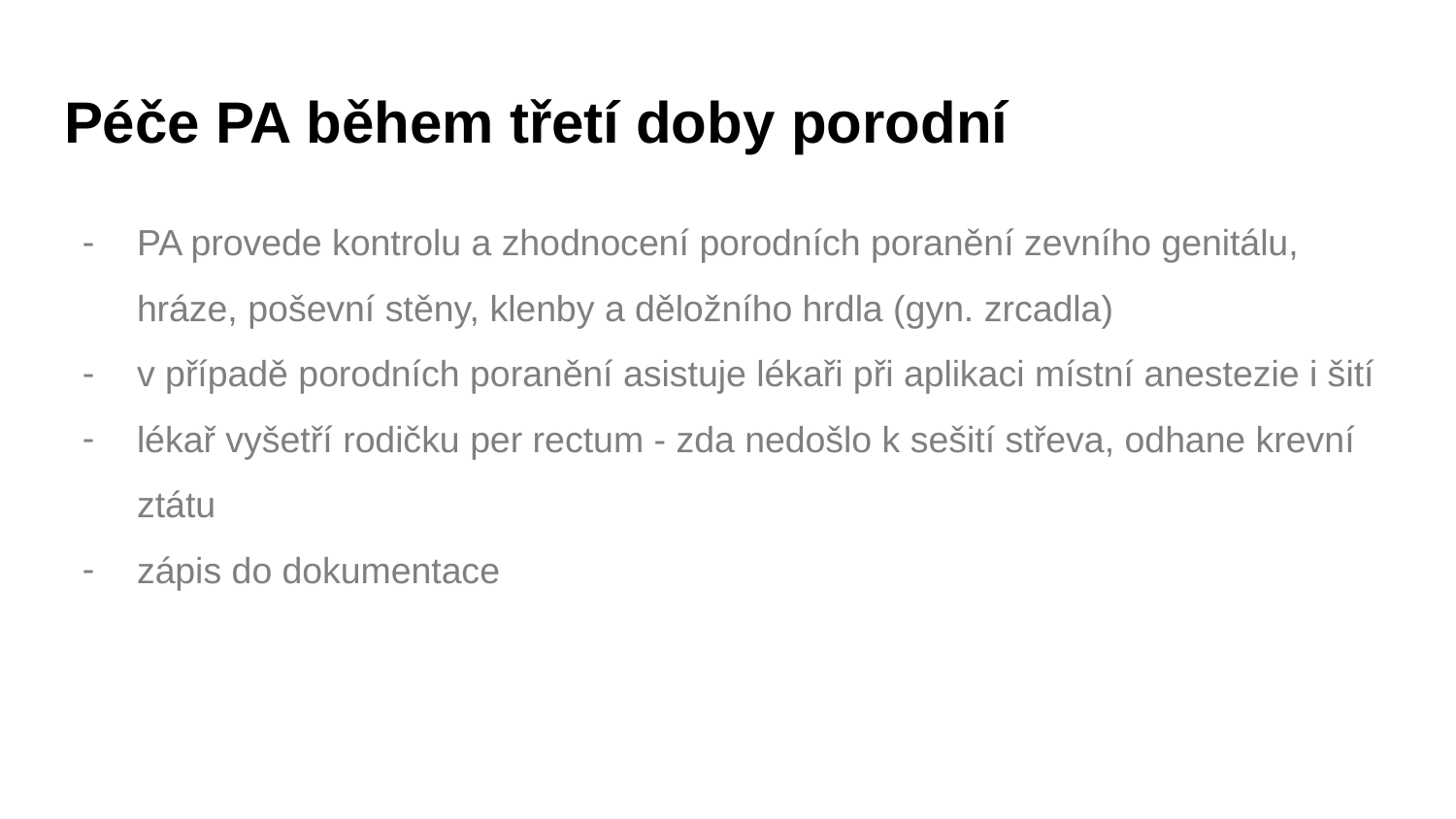

# Péče PA během třetí doby porodní
PA provede kontrolu a zhodnocení porodních poranění zevního genitálu, hráze, poševní stěny, klenby a děložního hrdla (gyn. zrcadla)
v případě porodních poranění asistuje lékaři při aplikaci místní anestezie i šití
lékař vyšetří rodičku per rectum - zda nedošlo k sešití střeva, odhane krevní ztátu
zápis do dokumentace